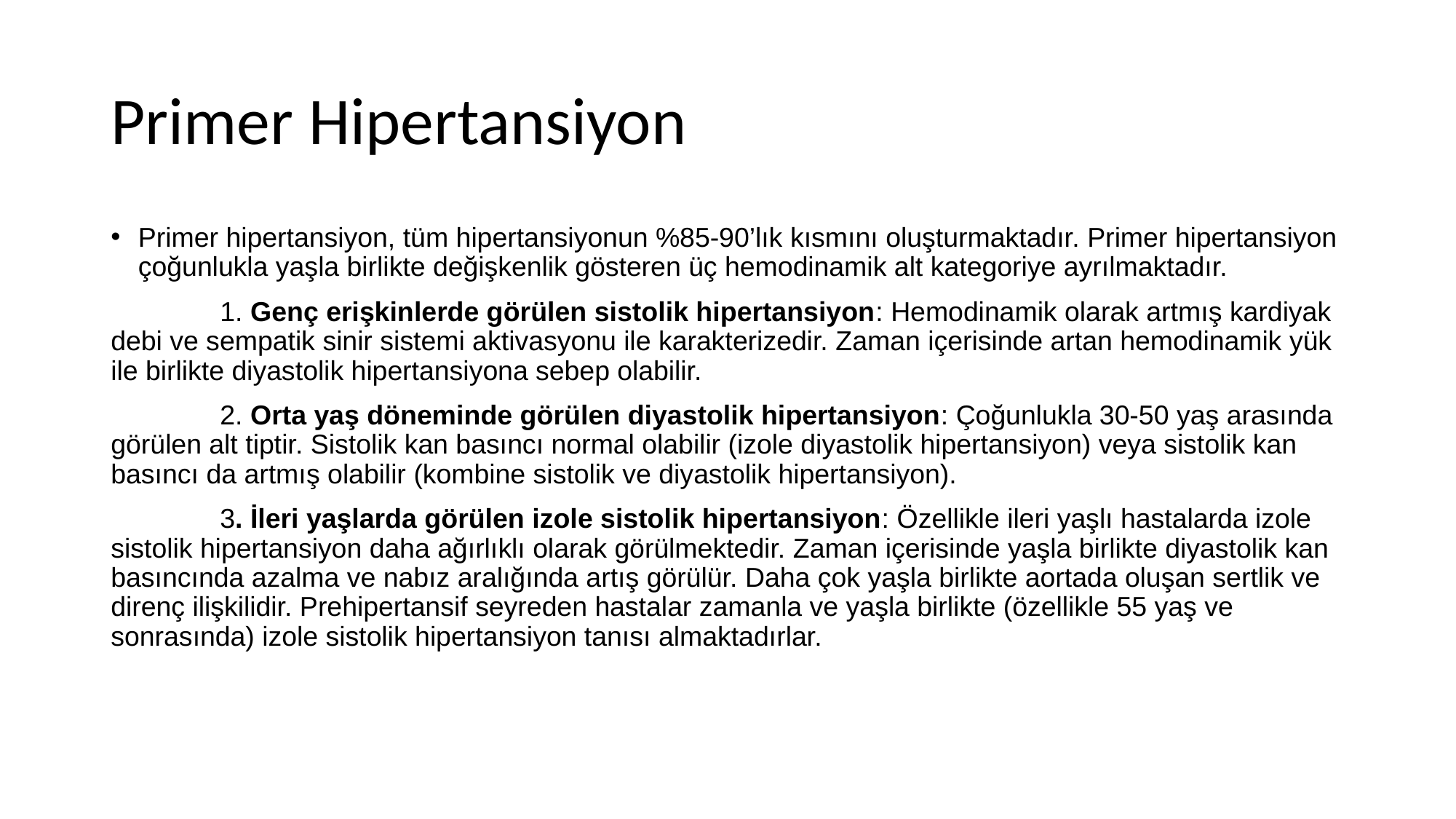

# Primer Hipertansiyon
Primer hipertansiyon, tüm hipertansiyonun %85-90’lık kısmını oluşturmaktadır. Primer hipertansiyon çoğunlukla yaşla birlikte değişkenlik gösteren üç hemodinamik alt kategoriye ayrılmaktadır.
	1. Genç erişkinlerde görülen sistolik hipertansiyon: Hemodinamik olarak artmış kardiyak debi ve sempatik sinir sistemi aktivasyonu ile karakterizedir. Zaman içerisinde artan hemodinamik yük ile birlikte diyastolik hipertansiyona sebep olabilir.
	2. Orta yaş döneminde görülen diyastolik hipertansiyon: Çoğunlukla 30-50 yaş arasında görülen alt tiptir. Sistolik kan basıncı normal olabilir (izole diyastolik hipertansiyon) veya sistolik kan basıncı da artmış olabilir (kombine sistolik ve diyastolik hipertansiyon).
	3. İleri yaşlarda görülen izole sistolik hipertansiyon: Özellikle ileri yaşlı hastalarda izole sistolik hipertansiyon daha ağırlıklı olarak görülmektedir. Zaman içerisinde yaşla birlikte diyastolik kan basıncında azalma ve nabız aralığında artış görülür. Daha çok yaşla birlikte aortada oluşan sertlik ve direnç ilişkilidir. Prehipertansif seyreden hastalar zamanla ve yaşla birlikte (özellikle 55 yaş ve sonrasında) izole sistolik hipertansiyon tanısı almaktadırlar.